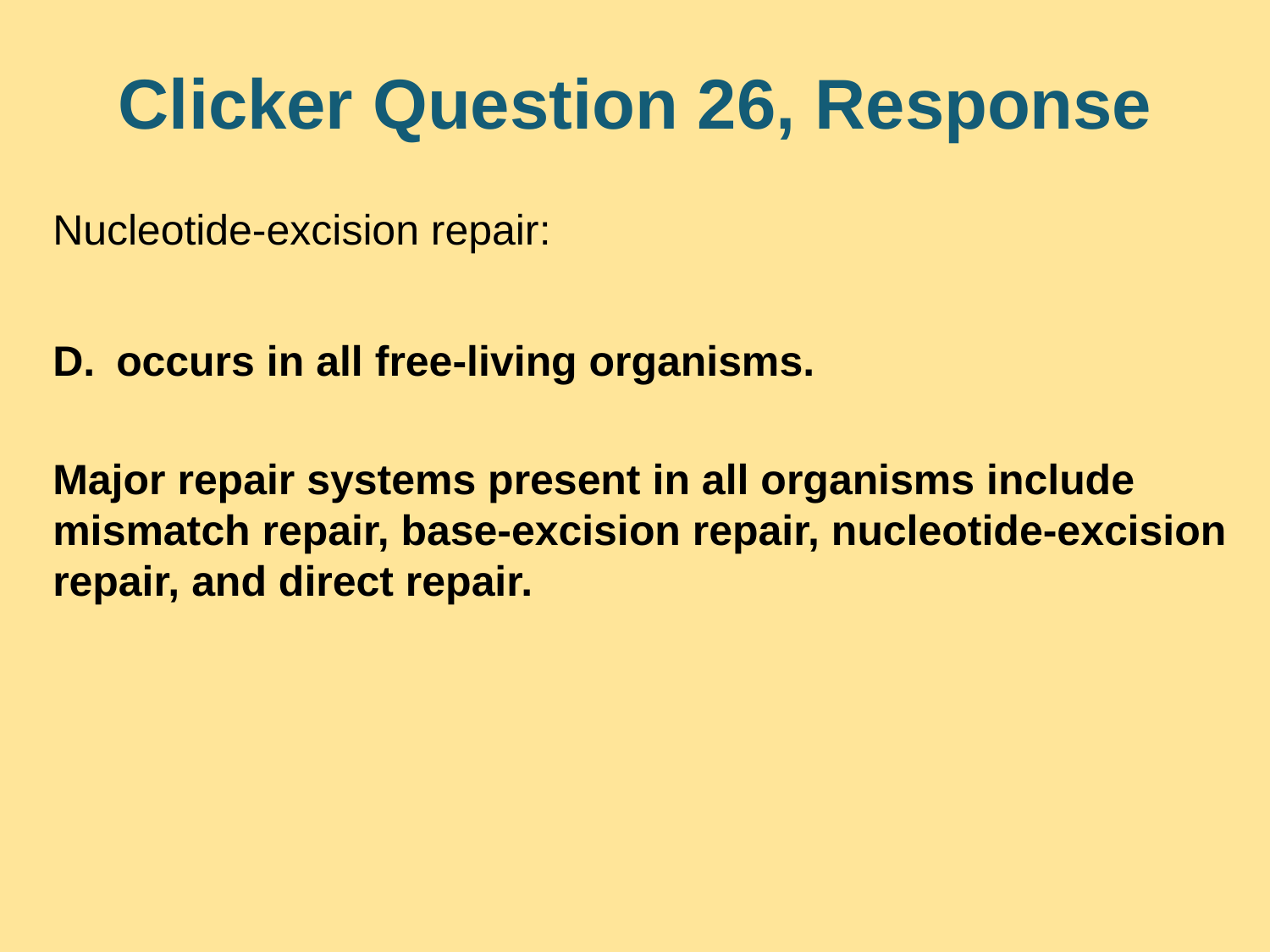

# Clicker Question 26, Response
Nucleotide-excision repair:

occurs in all free-living organisms.

Major repair systems present in all organisms include mismatch repair, base-excision repair, nucleotide-excision repair, and direct repair.